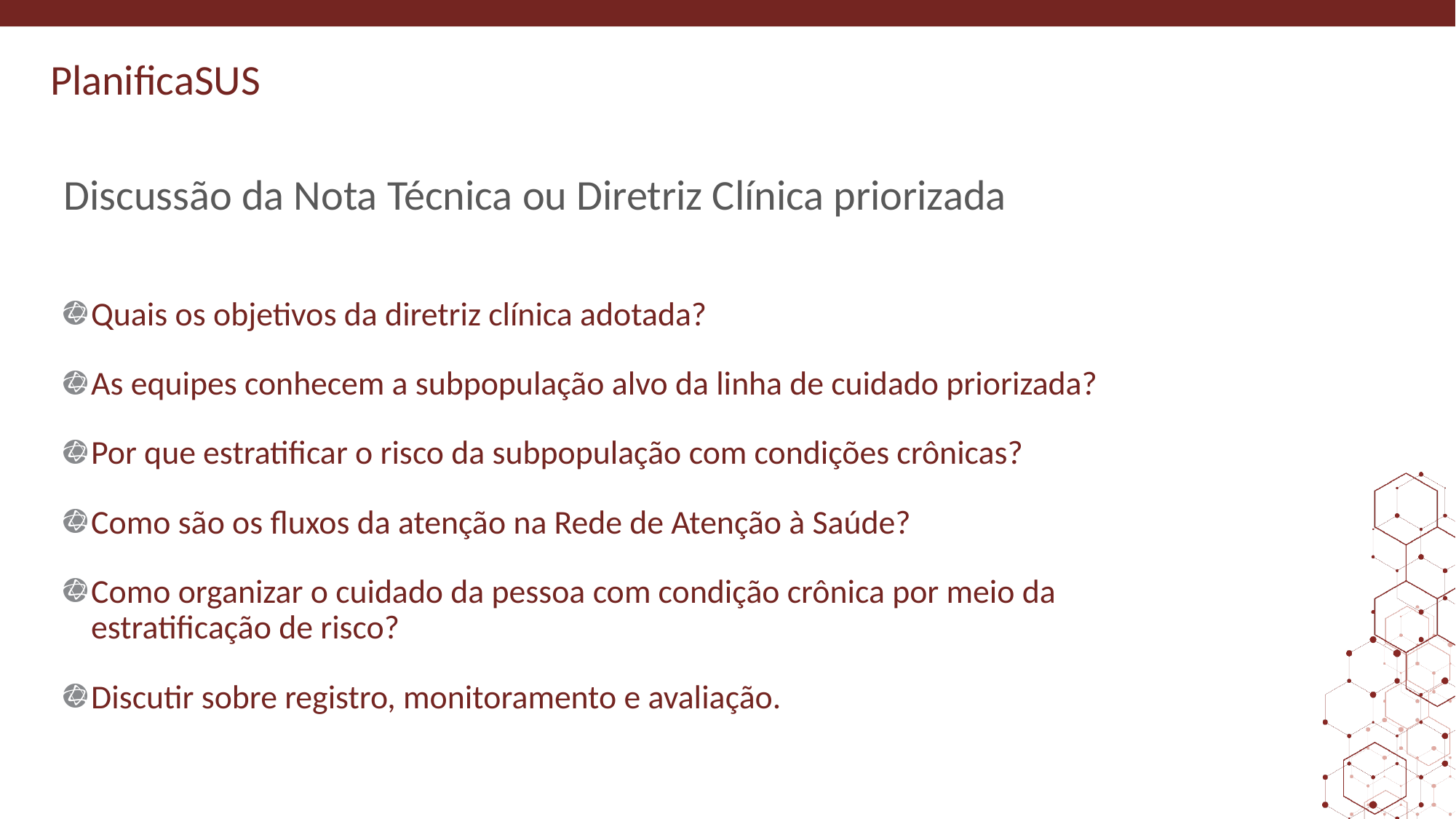

# Discussão da Nota Técnica ou Diretriz Clínica priorizada
Quais os objetivos da diretriz clínica adotada?
As equipes conhecem a subpopulação alvo da linha de cuidado priorizada?
Por que estratificar o risco da subpopulação com condições crônicas?
Como são os fluxos da atenção na Rede de Atenção à Saúde?
Como organizar o cuidado da pessoa com condição crônica por meio da estratificação de risco?
Discutir sobre registro, monitoramento e avaliação.